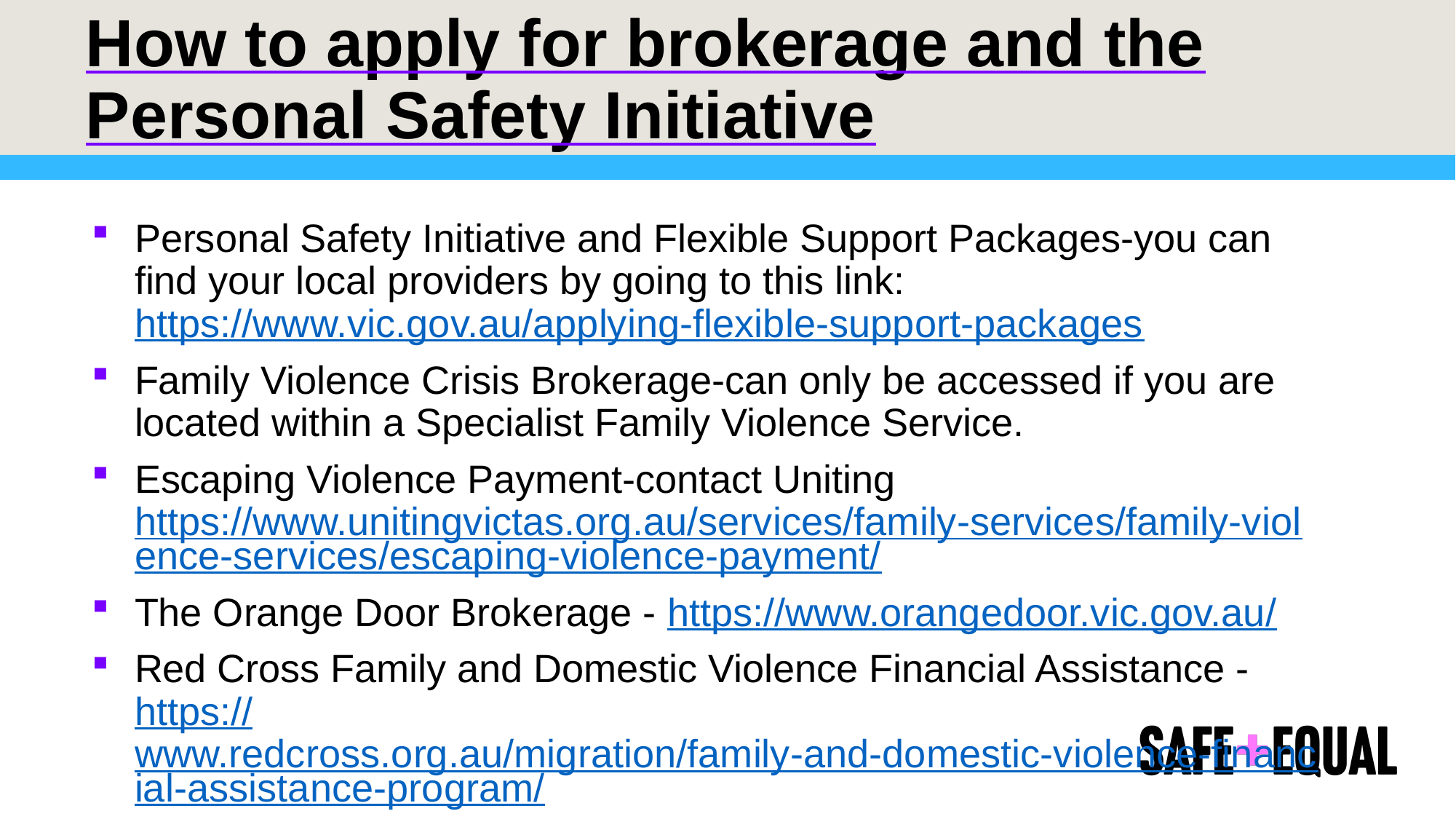

# How to apply for brokerage and the Personal Safety Initiative
Personal Safety Initiative and Flexible Support Packages-you can find your local providers by going to this link:  https://www.vic.gov.au/applying-flexible-support-packages
Family Violence Crisis Brokerage-can only be accessed if you are located within a Specialist Family Violence Service.
Escaping Violence Payment-contact Uniting https://www.unitingvictas.org.au/services/family-services/family-violence-services/escaping-violence-payment/
The Orange Door Brokerage - https://www.orangedoor.vic.gov.au/
Red Cross Family and Domestic Violence Financial Assistance - https://www.redcross.org.au/migration/family-and-domestic-violence-financial-assistance-program/